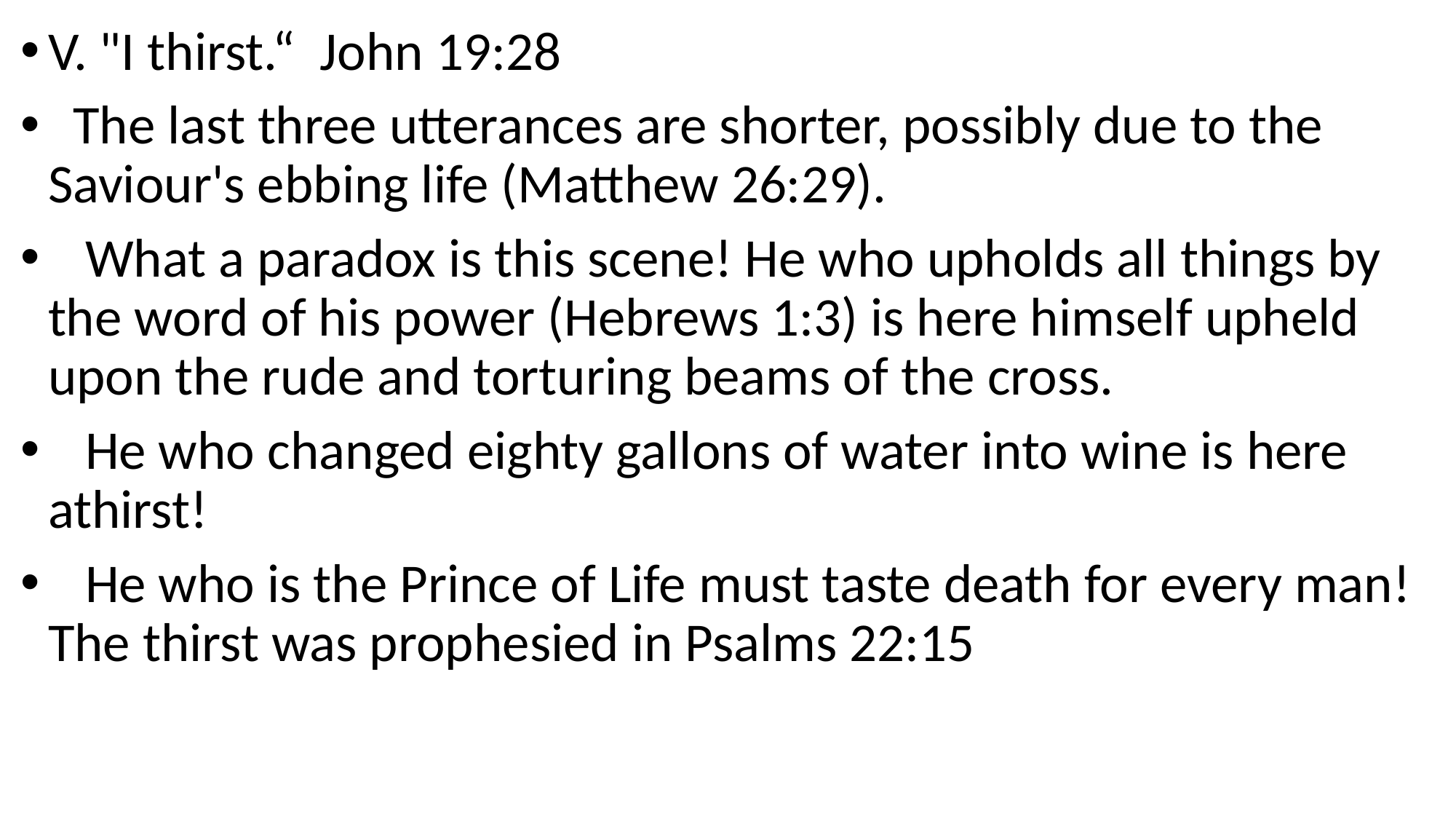

V. "I thirst.“  John 19:28
  The last three utterances are shorter, possibly due to the Saviour's ebbing life (Matthew 26:29).
   What a paradox is this scene! He who upholds all things by the word of his power (Hebrews 1:3) is here himself upheld upon the rude and torturing beams of the cross.
   He who changed eighty gallons of water into wine is here athirst!
   He who is the Prince of Life must taste death for every man! The thirst was prophesied in Psalms 22:15